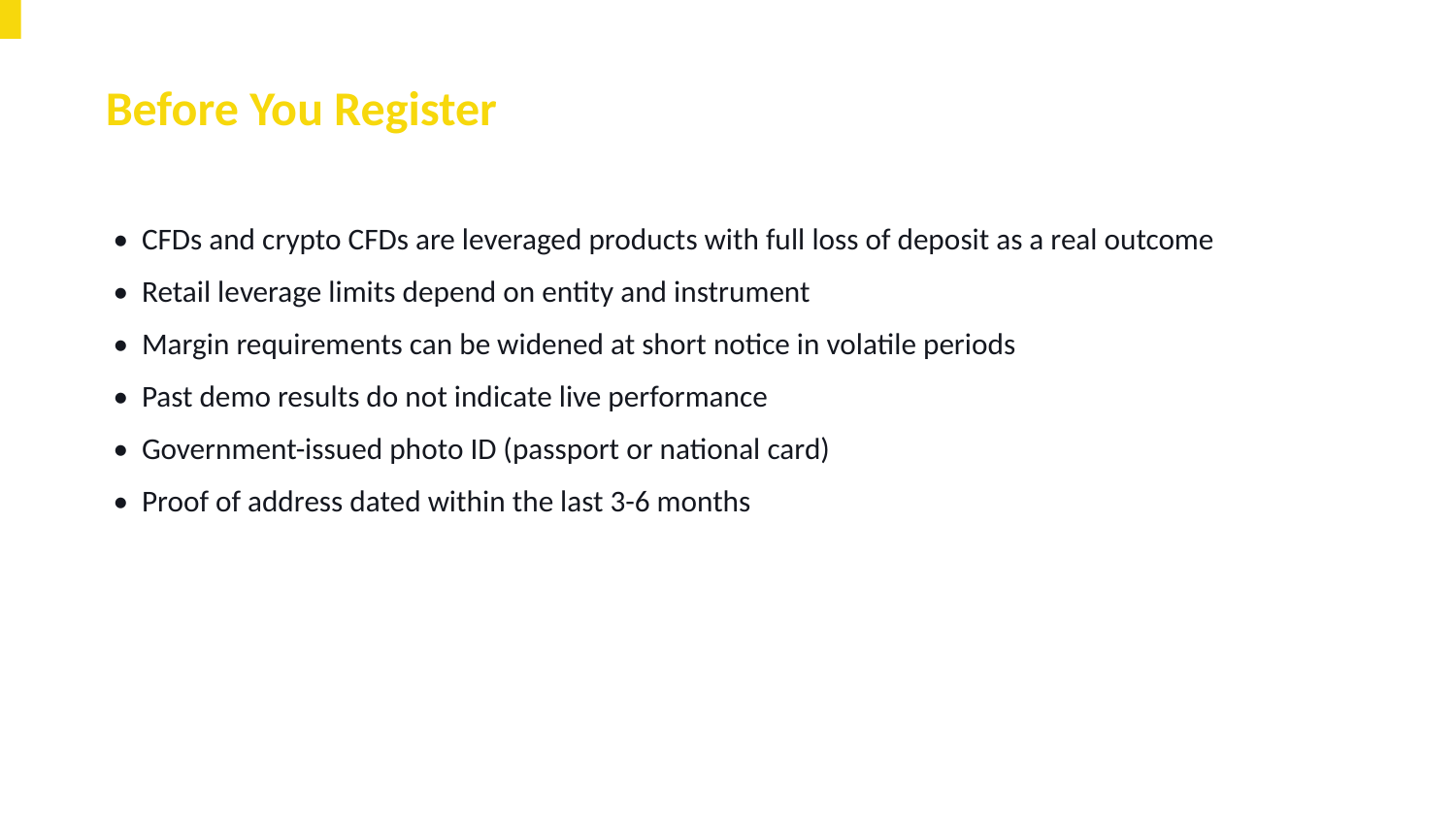

Before You Register
•  CFDs and crypto CFDs are leveraged products with full loss of deposit as a real outcome
•  Retail leverage limits depend on entity and instrument
•  Margin requirements can be widened at short notice in volatile periods
•  Past demo results do not indicate live performance
•  Government-issued photo ID (passport or national card)
•  Proof of address dated within the last 3-6 months